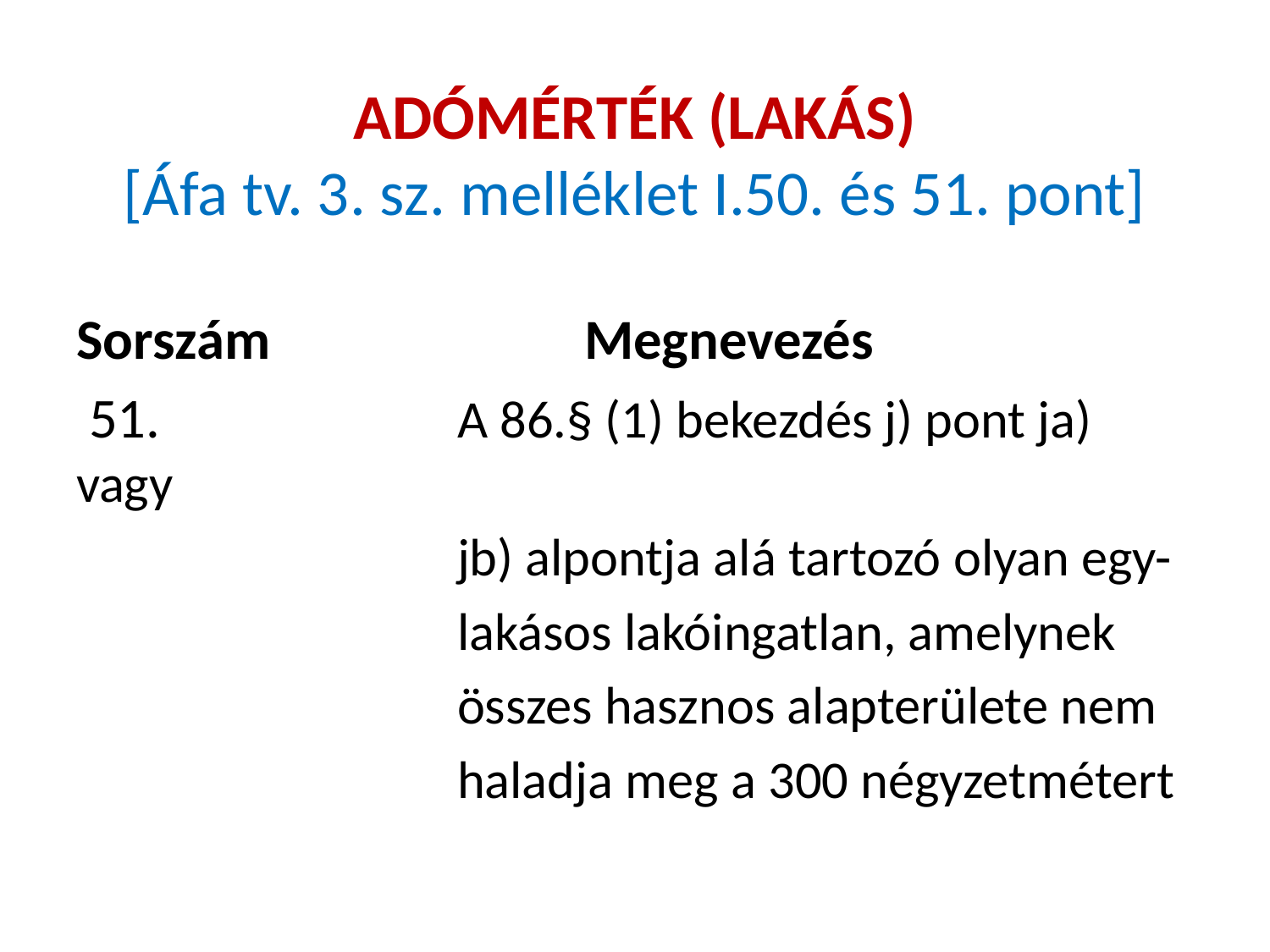

# ADÓMÉRTÉK (LAKÁS) [Áfa tv. 3. sz. melléklet I.50. és 51. pont]
Sorszám			Megnevezés
 51.			A 86.§ (1) bekezdés j) pont ja) vagy
			jb) alpontja alá tartozó olyan egy-
			lakásos lakóingatlan, amelynek
			összes hasznos alapterülete nem
			haladja meg a 300 négyzetmétert